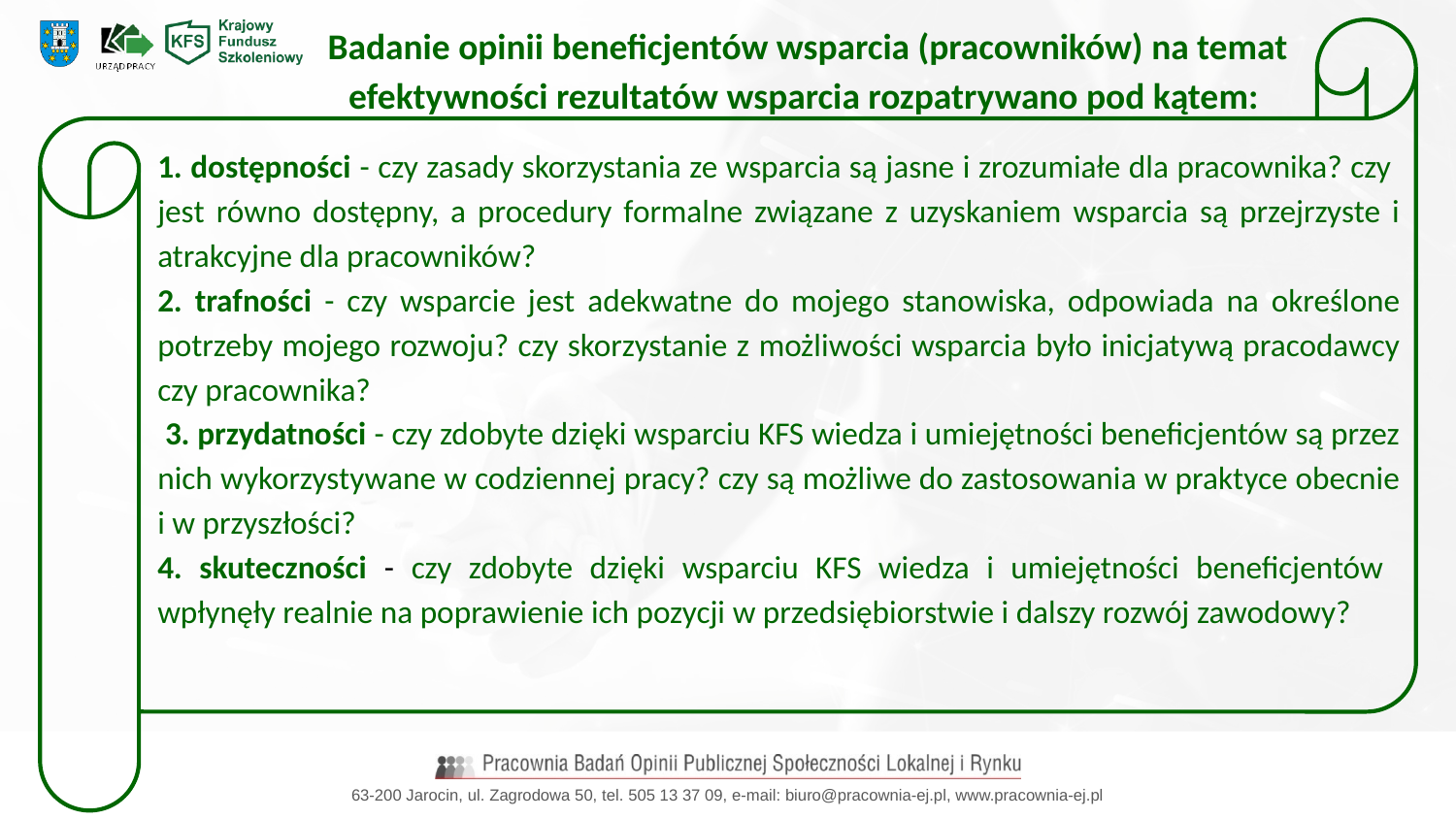

Badanie opinii beneficjentów wsparcia (pracowników) na temat efektywności rezultatów wsparcia rozpatrywano pod kątem:

1. dostępności - czy zasady skorzystania ze wsparcia są jasne i zrozumiałe dla pracownika? czy  jest równo dostępny, a procedury formalne związane z uzyskaniem wsparcia są przejrzyste i atrakcyjne dla pracowników?
2. trafności - czy wsparcie jest adekwatne do mojego stanowiska, odpowiada na określone potrzeby mojego rozwoju? czy skorzystanie z możliwości wsparcia było inicjatywą pracodawcy czy pracownika?
 3. przydatności - czy zdobyte dzięki wsparciu KFS wiedza i umiejętności beneficjentów są przez nich wykorzystywane w codziennej pracy? czy są możliwe do zastosowania w praktyce obecnie i w przyszłości?
4. skuteczności - czy zdobyte dzięki wsparciu KFS wiedza i umiejętności beneficjentów  wpłynęły realnie na poprawienie ich pozycji w przedsiębiorstwie i dalszy rozwój zawodowy?